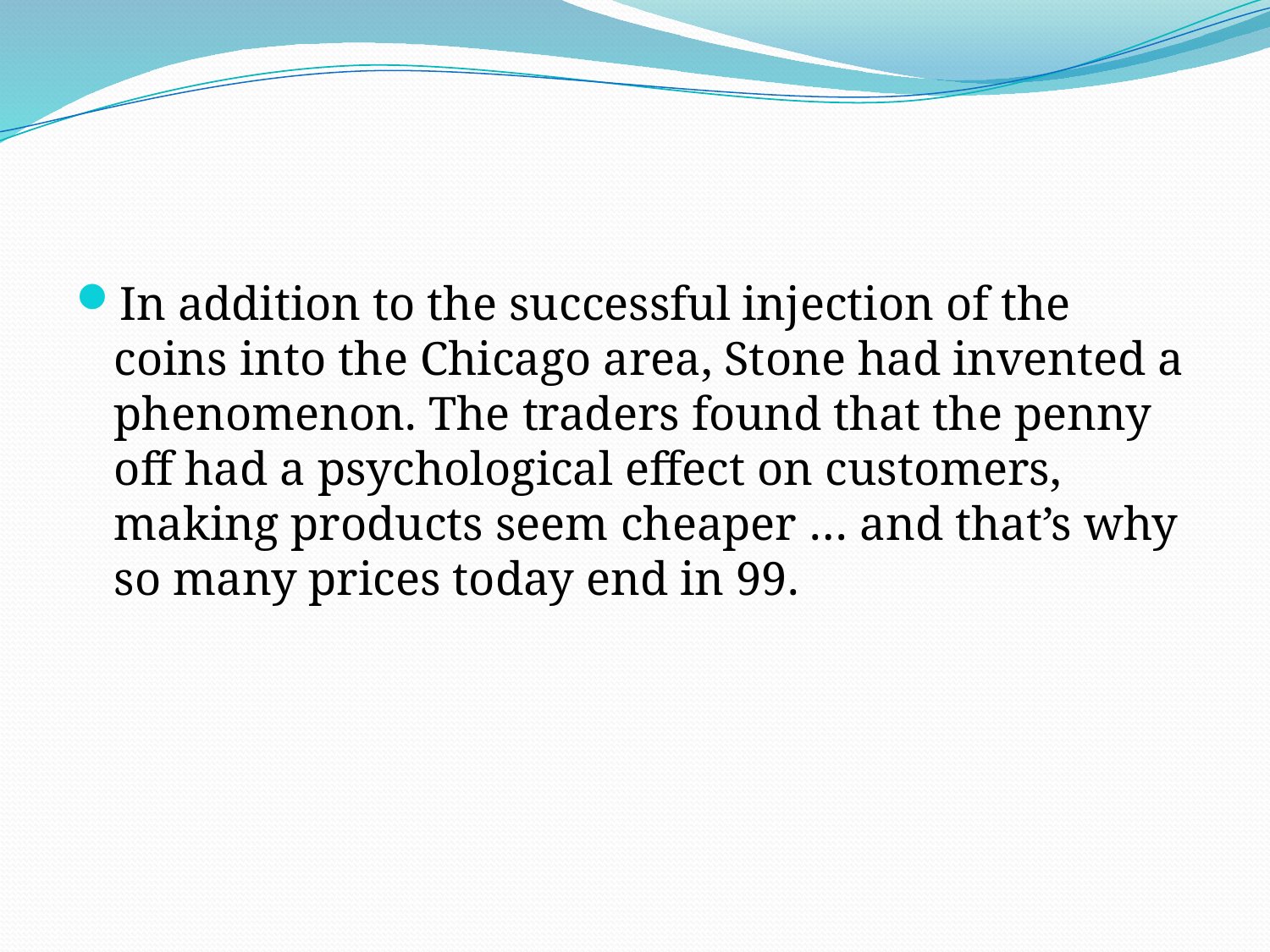

#
In addition to the successful injection of the coins into the Chicago area, Stone had invented a phenomenon. The traders found that the penny off had a psychological effect on customers, making products seem cheaper … and that’s why so many prices today end in 99.